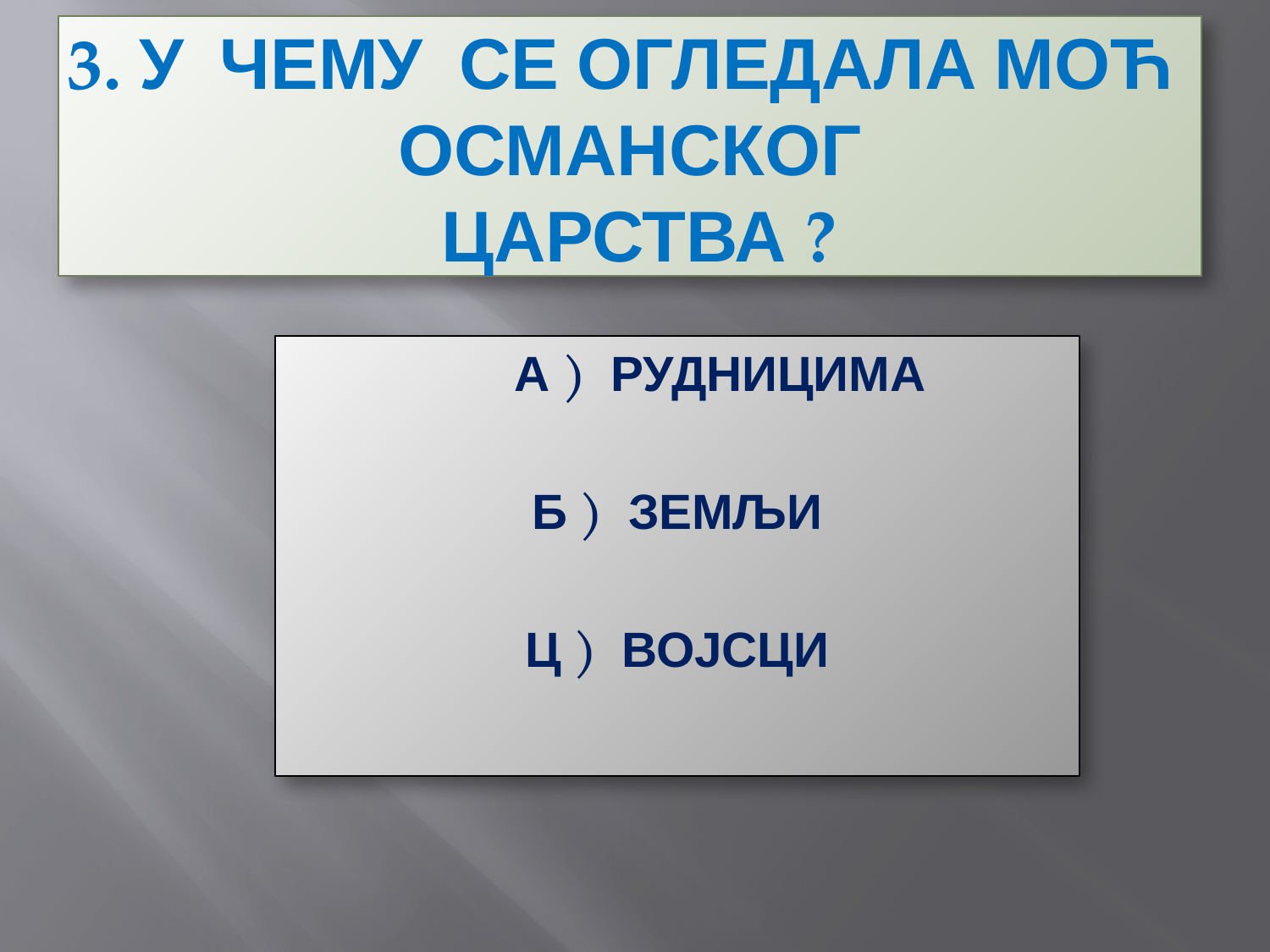

# 3. У  ЧЕМУ  СЕ ОГЛЕДАЛА МОЋ  ОСМАНСКОГ ЦАРСТВА ?
       А )  РУДНИЦИМА

Б )  ЗЕМЉИ

Ц )  ВОЈСЦИ